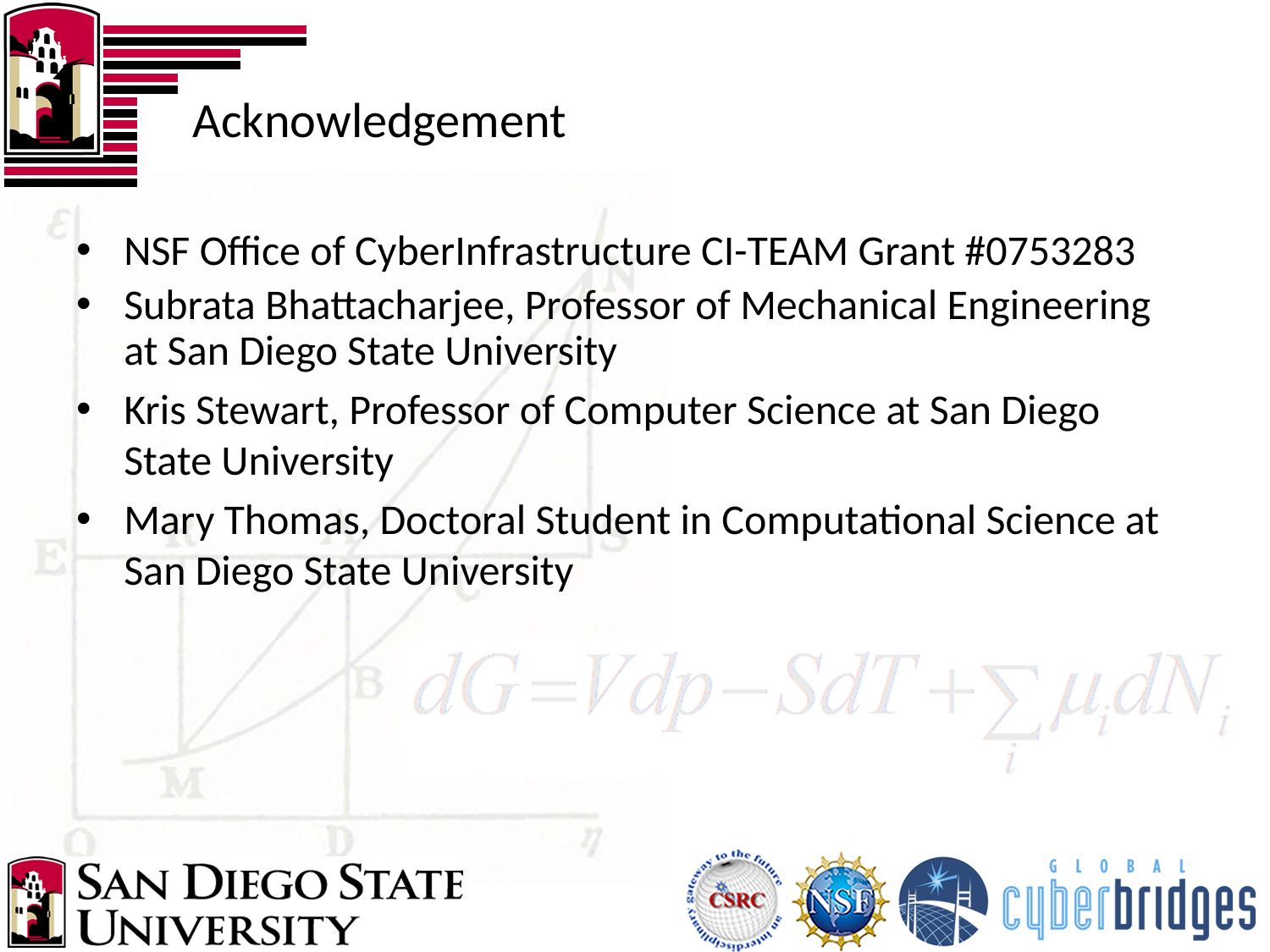

# Acknowledgement
NSF Office of CyberInfrastructure CI-TEAM Grant #0753283
Subrata Bhattacharjee, Professor of Mechanical Engineering at San Diego State University
Kris Stewart, Professor of Computer Science at San Diego State University
Mary Thomas, Doctoral Student in Computational Science at San Diego State University